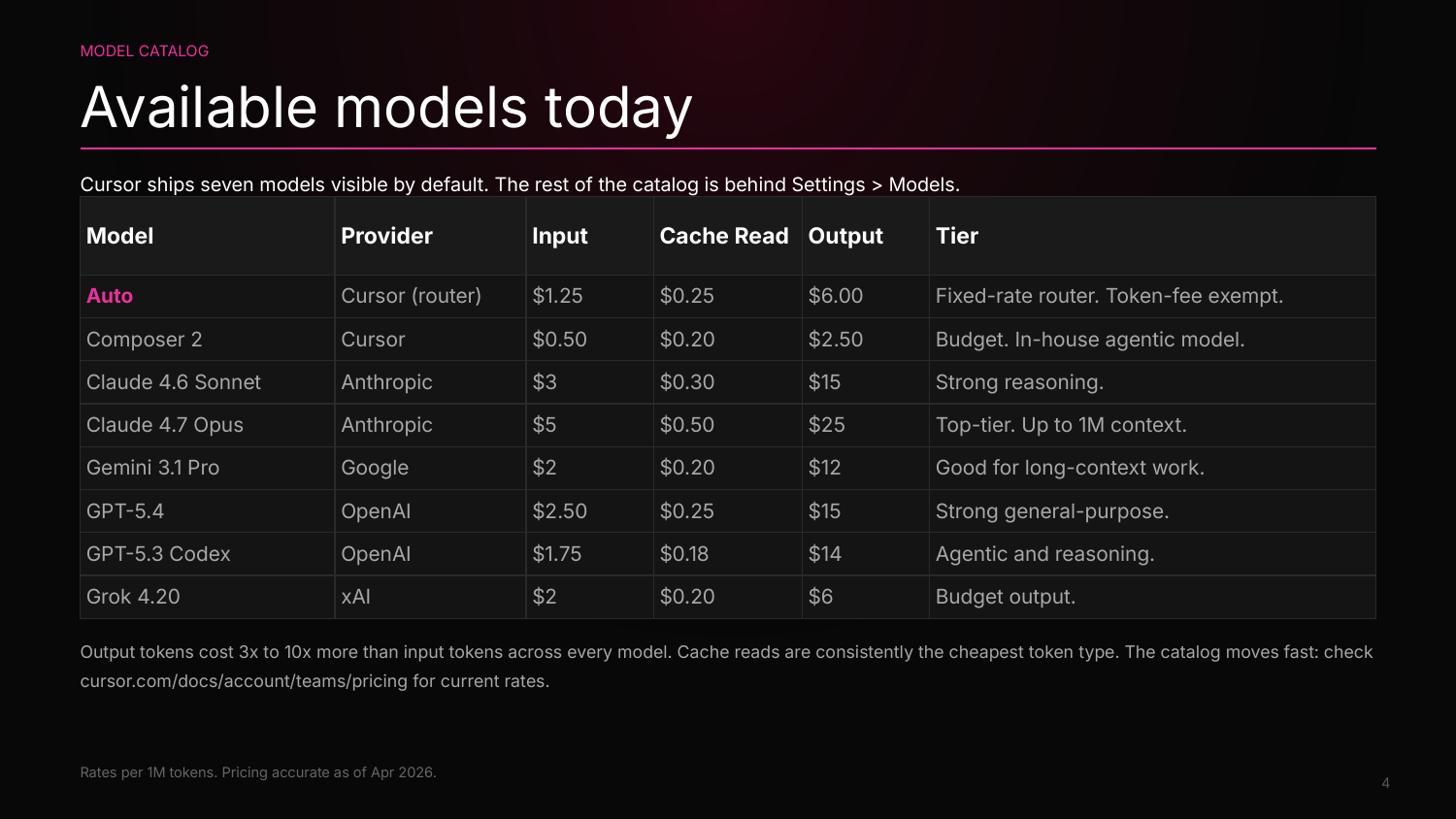

MODEL CATALOG
Available models today
Cursor ships seven models visible by default. The rest of the catalog is behind Settings > Models.
| Model | Provider | Input | Cache Read | Output | Tier |
| --- | --- | --- | --- | --- | --- |
| Auto | Cursor (router) | $1.25 | $0.25 | $6.00 | Fixed-rate router. Token-fee exempt. |
| Composer 2 | Cursor | $0.50 | $0.20 | $2.50 | Budget. In-house agentic model. |
| Claude 4.6 Sonnet | Anthropic | $3 | $0.30 | $15 | Strong reasoning. |
| Claude 4.7 Opus | Anthropic | $5 | $0.50 | $25 | Top-tier. Up to 1M context. |
| Gemini 3.1 Pro | Google | $2 | $0.20 | $12 | Good for long-context work. |
| GPT-5.4 | OpenAI | $2.50 | $0.25 | $15 | Strong general-purpose. |
| GPT-5.3 Codex | OpenAI | $1.75 | $0.18 | $14 | Agentic and reasoning. |
| Grok 4.20 | xAI | $2 | $0.20 | $6 | Budget output. |
Output tokens cost 3x to 10x more than input tokens across every model. Cache reads are consistently the cheapest token type. The catalog moves fast: check cursor.com/docs/account/teams/pricing for current rates.
Rates per 1M tokens. Pricing accurate as of Apr 2026.
4